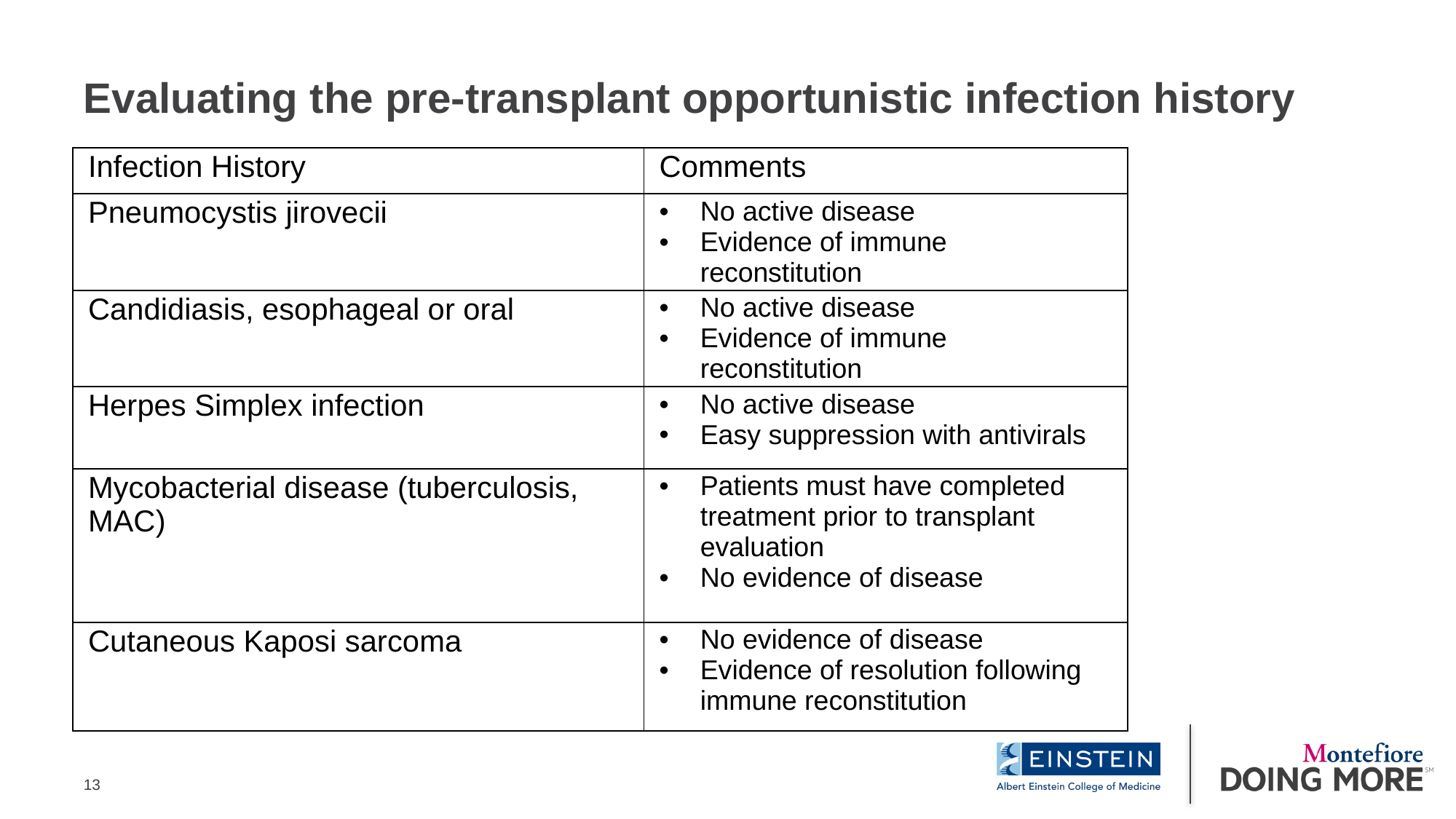

# Evaluating the pre-transplant opportunistic infection history
| Infection History | Comments |
| --- | --- |
| Pneumocystis jirovecii | No active disease Evidence of immune reconstitution |
| Candidiasis, esophageal or oral | No active disease Evidence of immune reconstitution |
| Herpes Simplex infection | No active disease Easy suppression with antivirals |
| Mycobacterial disease (tuberculosis, MAC) | Patients must have completed treatment prior to transplant evaluation No evidence of disease |
| Cutaneous Kaposi sarcoma | No evidence of disease Evidence of resolution following immune reconstitution |